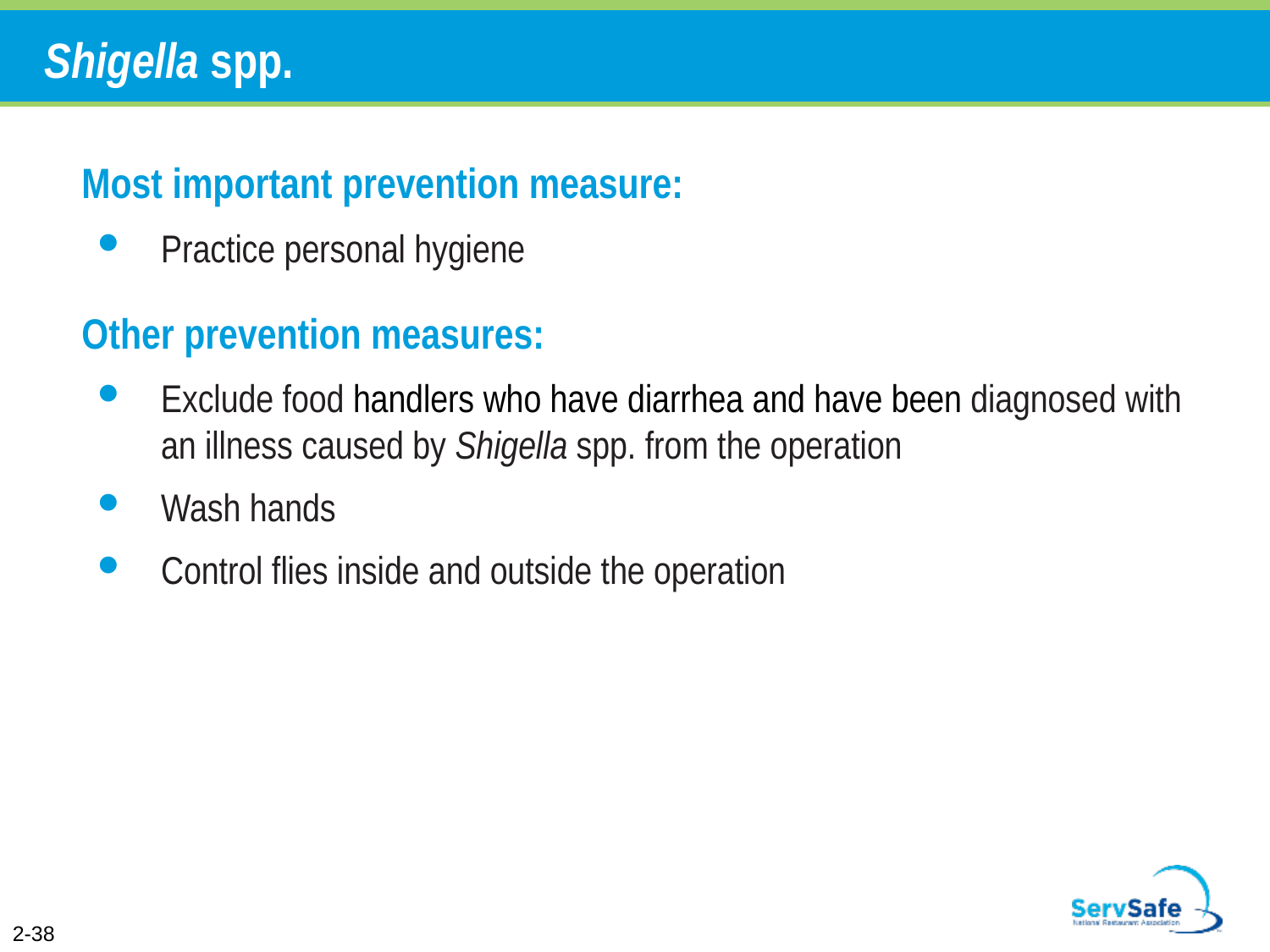

# Shigella spp.
Most important prevention measure:
Practice personal hygiene
Other prevention measures:
Exclude food handlers who have diarrhea and have been diagnosed with an illness caused by Shigella spp. from the operation
Wash hands
Control flies inside and outside the operation

2-38